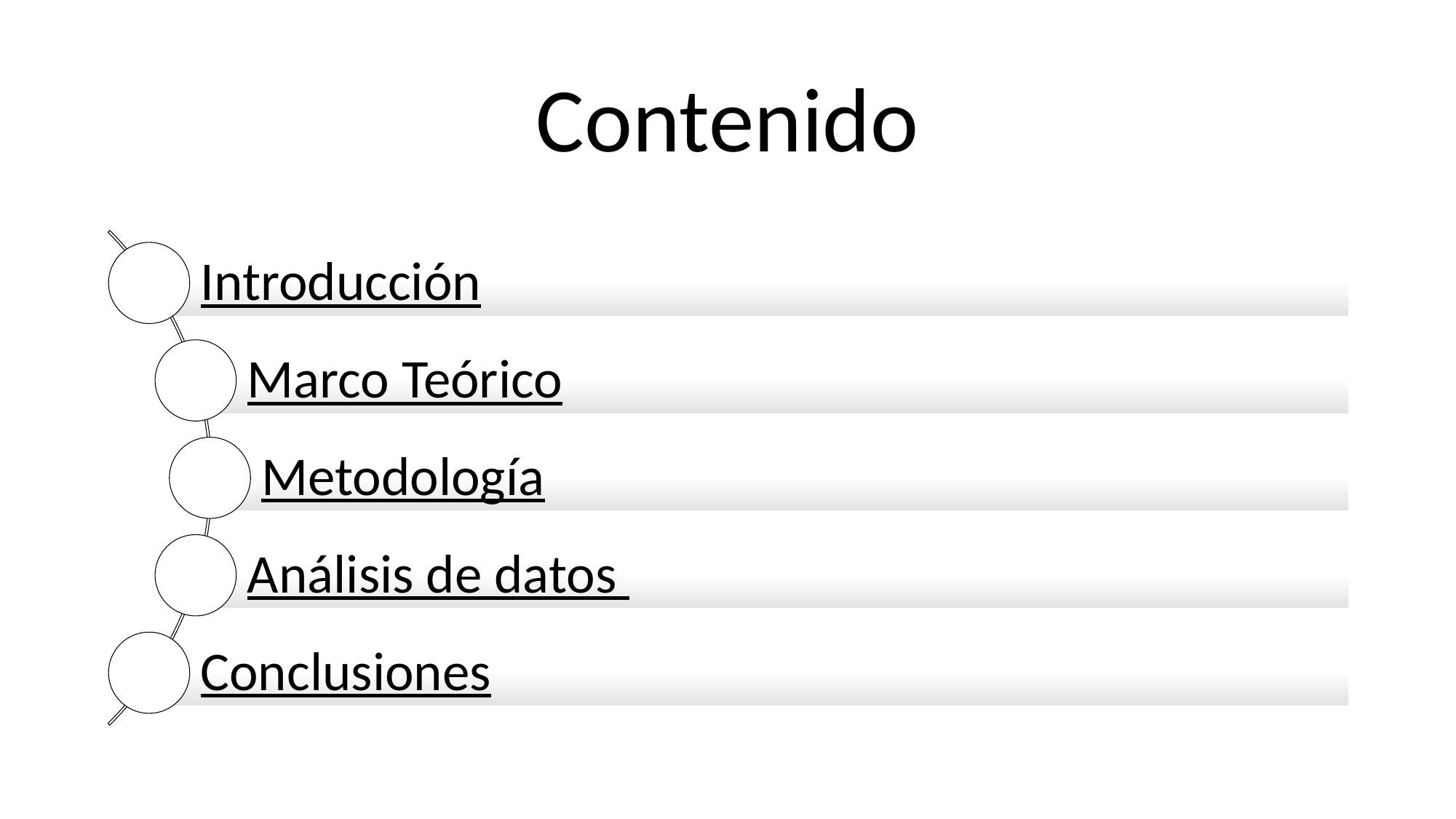

# Contenido
Introducción
Marco Teórico
Metodología
Análisis de datos
Conclusiones